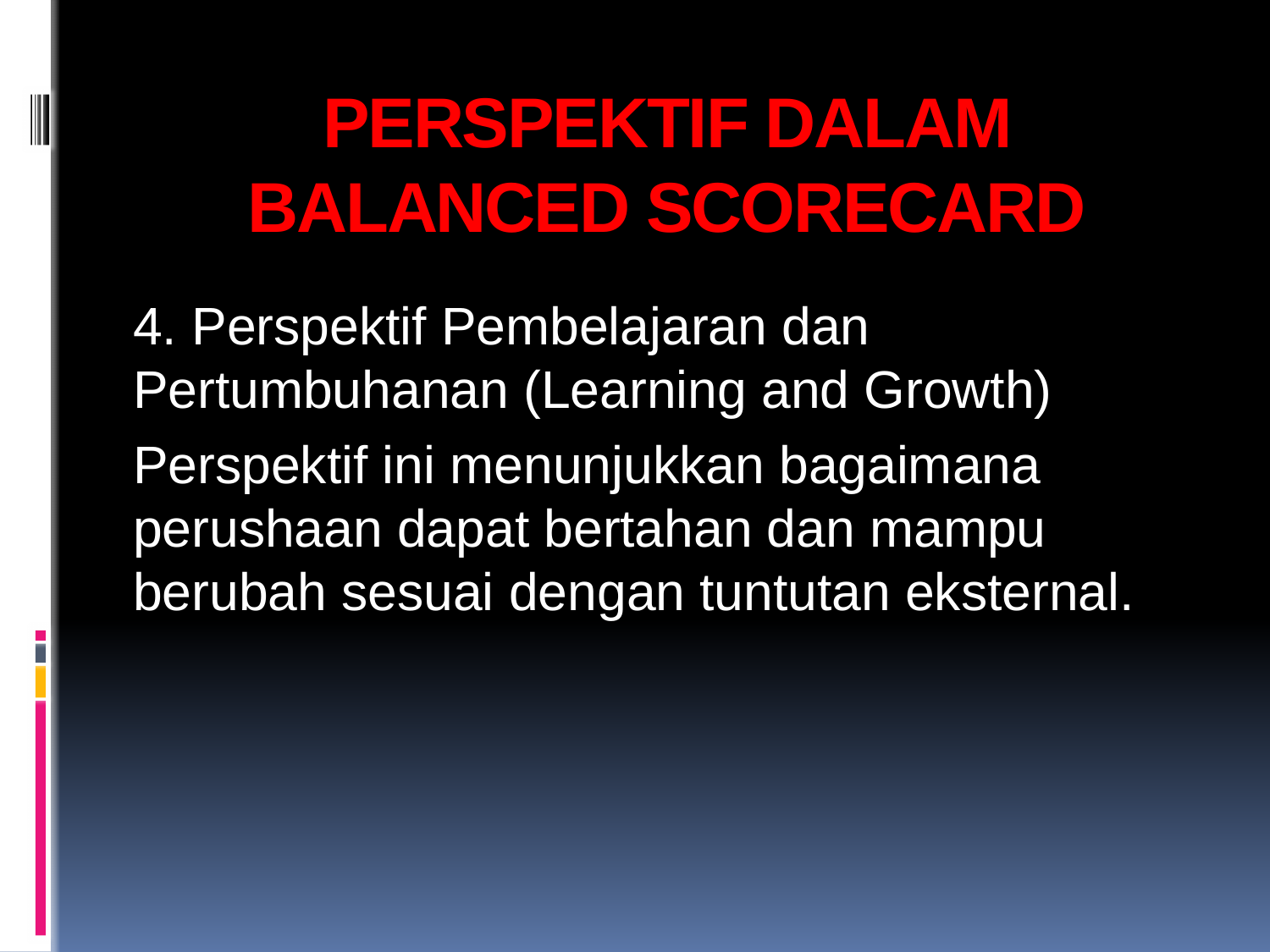

# PERSPEKTIF DALAM BALANCED SCORECARD
	4. Perspektif Pembelajaran dan Pertumbuhanan (Learning and Growth)
	Perspektif ini menunjukkan bagaimana perushaan dapat bertahan dan mampu berubah sesuai dengan tuntutan eksternal.